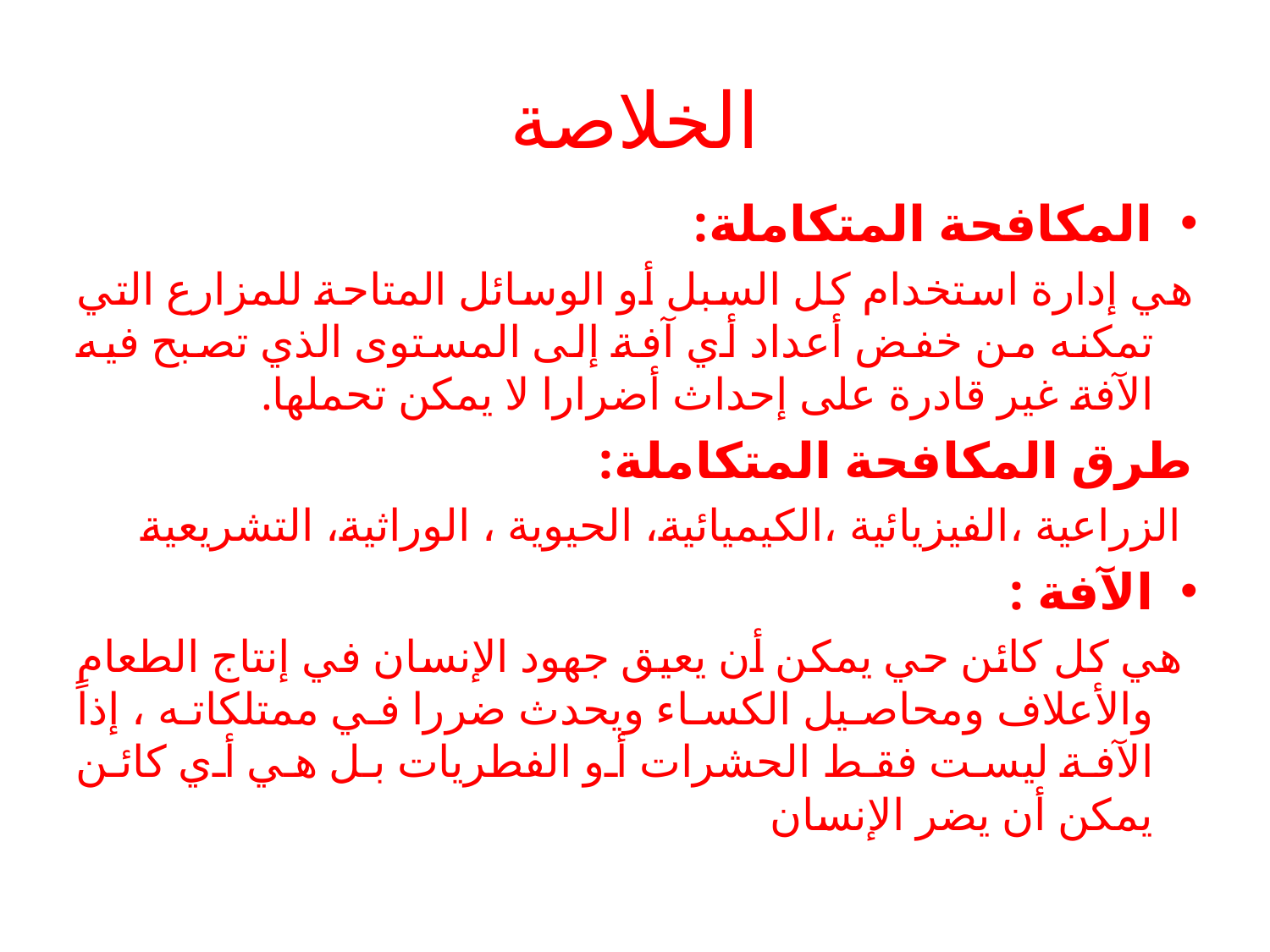

# الخلاصة
المكافحة المتكاملة:
	هي إدارة استخدام كل السبل أو الوسائل المتاحة للمزارع التي تمكنه من خفض أعداد أي آفة إلى المستوى الذي تصبح فيه الآفة غير قادرة على إحداث أضرارا لا يمكن تحملها.
	طرق المكافحة المتكاملة:
	 الزراعية ،الفيزيائية ،الكيميائية، الحيوية ، الوراثية، التشريعية
الآفة :
	 هي كل كائن حي يمكن أن يعيق جهود الإنسان في إنتاج الطعام والأعلاف ومحاصيل الكساء ويحدث ضررا في ممتلكاته ، إذاً الآفة ليست فقط الحشرات أو الفطريات بل هي أي كائن يمكن أن يضر الإنسان